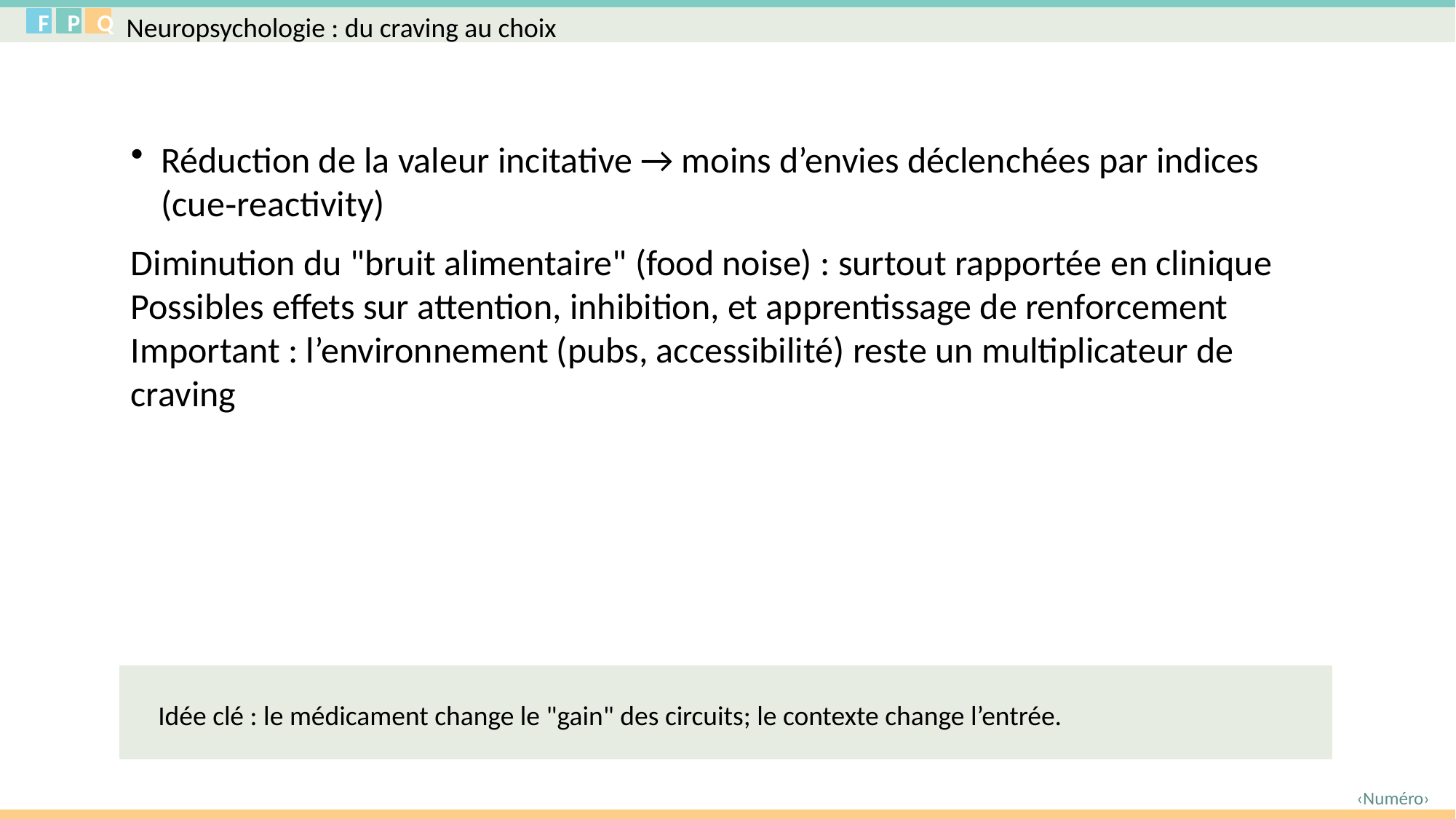

F
P
Q
Neuropsychologie : du craving au choix
Réduction de la valeur incitative → moins d’envies déclenchées par indices (cue‑reactivity)
Diminution du "bruit alimentaire" (food noise) : surtout rapportée en clinique
Possibles effets sur attention, inhibition, et apprentissage de renforcement
Important : l’environnement (pubs, accessibilité) reste un multiplicateur de craving

Idée clé : le médicament change le "gain" des circuits; le contexte change l’entrée.
‹Numéro›